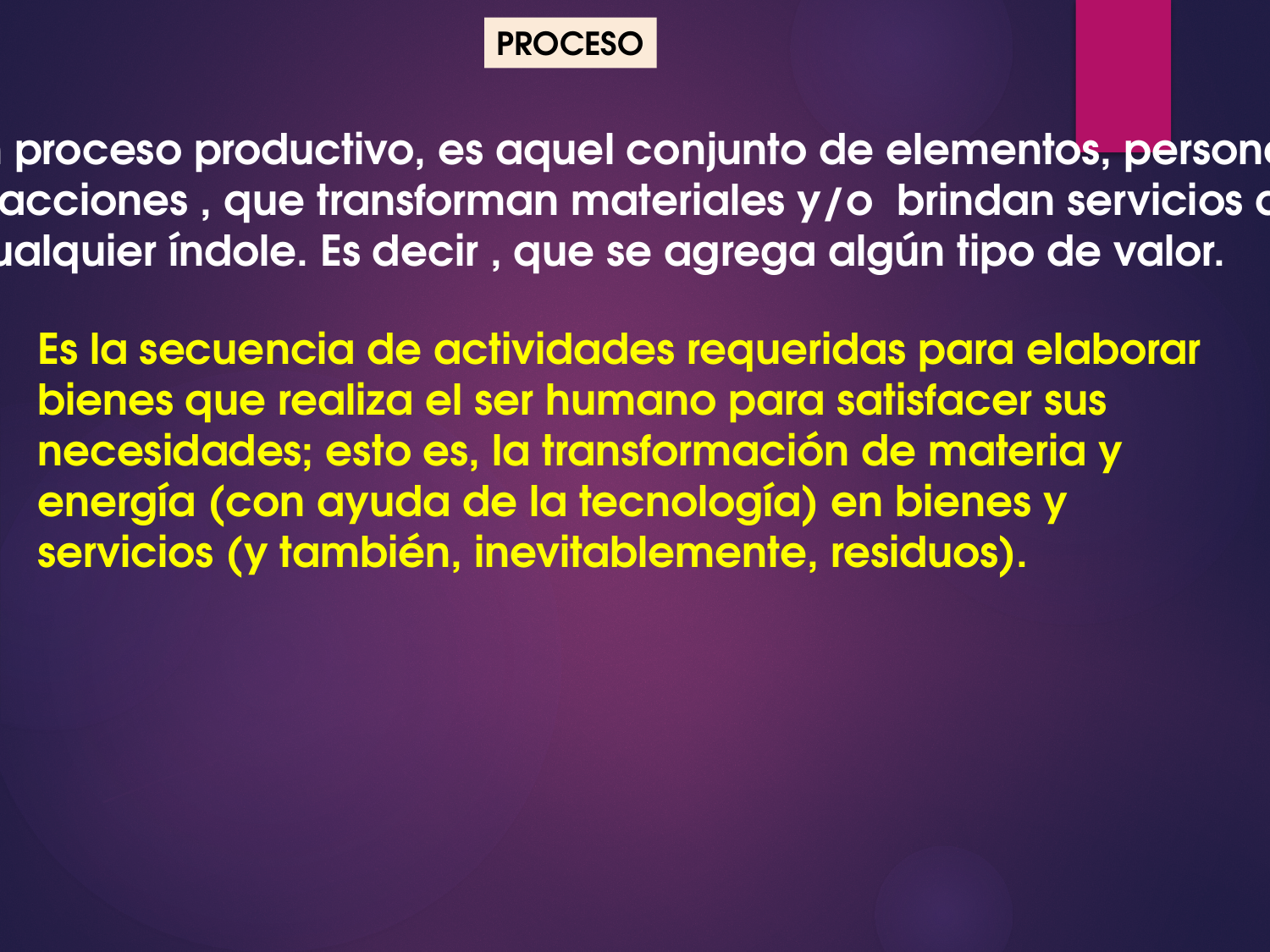

PROCESO
Un proceso productivo, es aquel conjunto de elementos, personas
 y acciones , que transforman materiales y/o  brindan servicios de
 cualquier índole. Es decir , que se agrega algún tipo de valor.
Es la secuencia de actividades requeridas para elaborar bienes que realiza el ser humano para satisfacer sus necesidades; esto es, la transformación de materia y energía (con ayuda de la tecnología) en bienes y servicios (y también, inevitablemente, residuos).